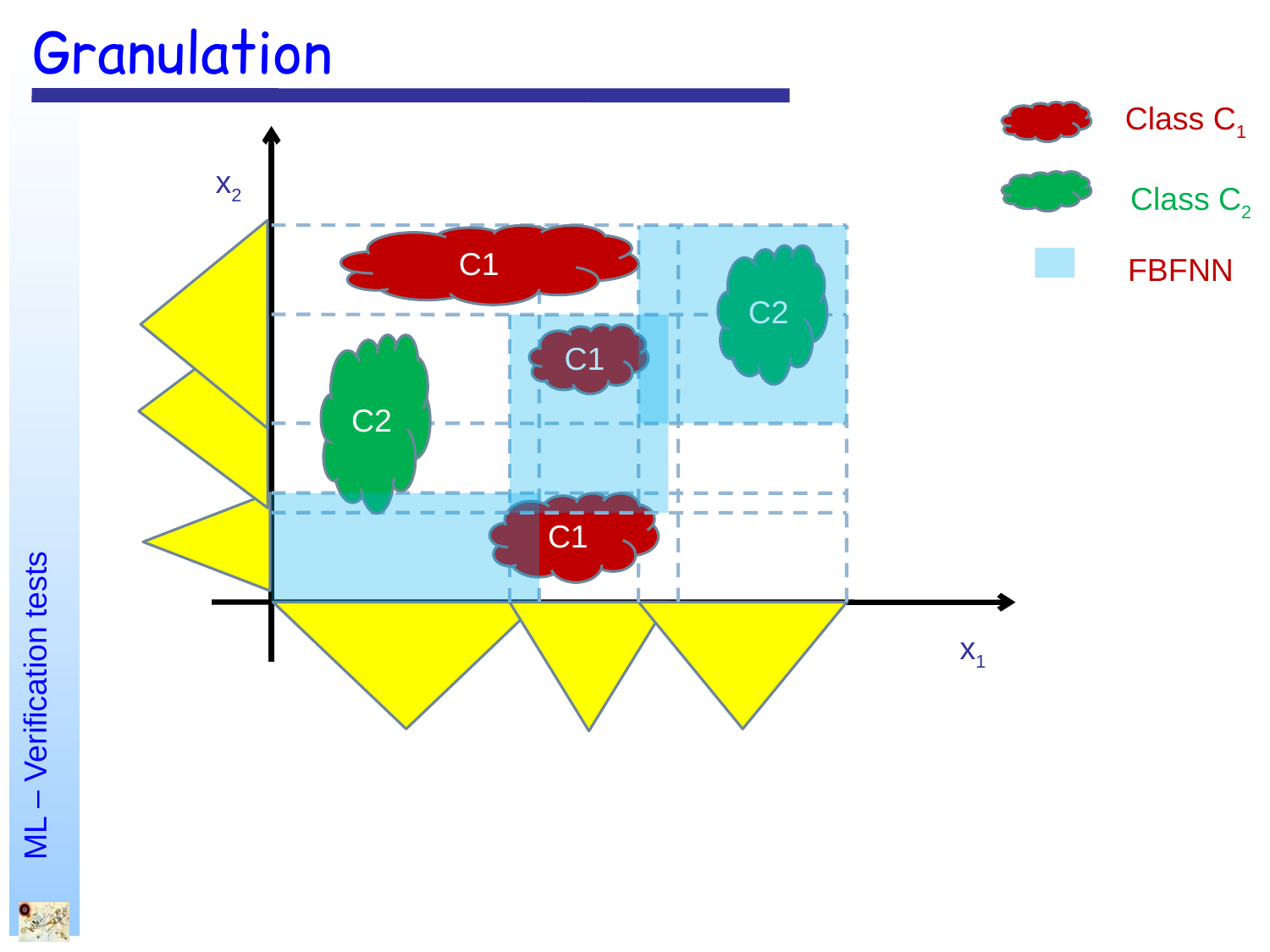

# Granulation
Class C1

x2

Class C2
C1

FBFNN
C2

C1
C2

C1

x1